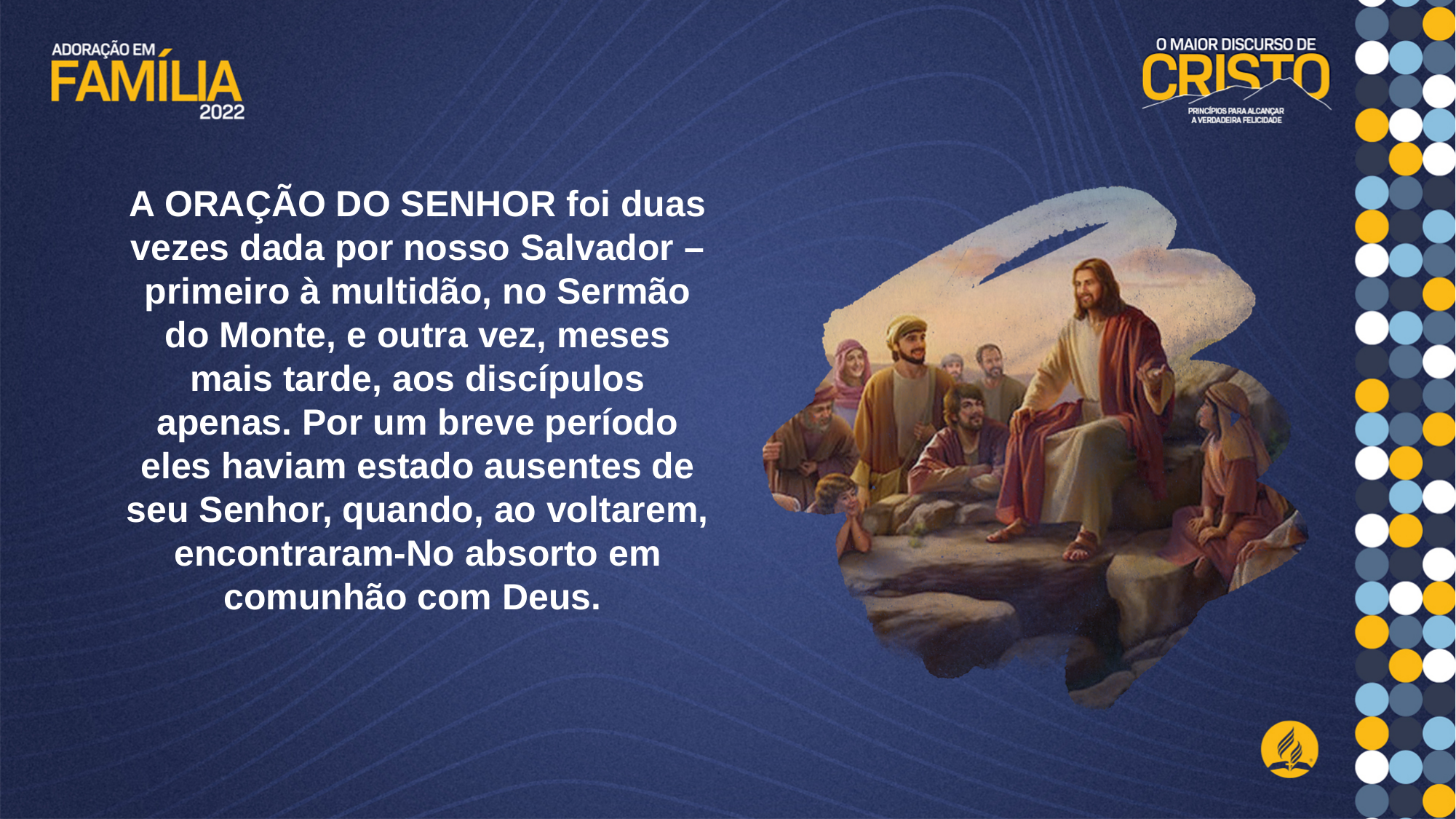

A ORAÇÃO DO SENHOR foi duas vezes dada por nosso Salvador – primeiro à multidão, no Sermão do Monte, e outra vez, meses mais tarde, aos discípulos apenas. Por um breve período eles haviam estado ausentes de seu Senhor, quando, ao voltarem, encontraram-No absorto em comunhão com Deus.